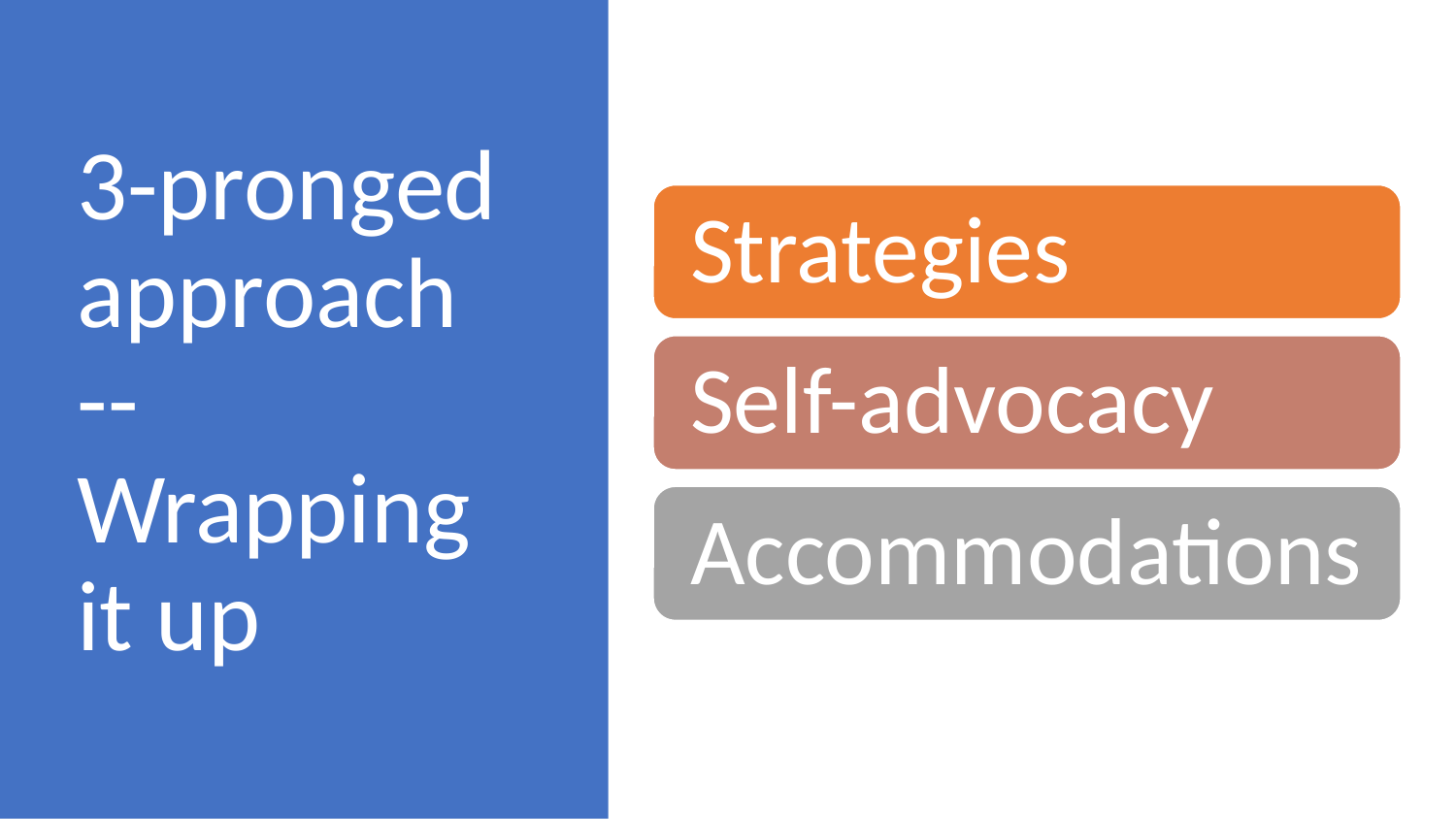

# 3-pronged approach  -- Wrapping it up

Strategies

Self-advocacy

Accommodations